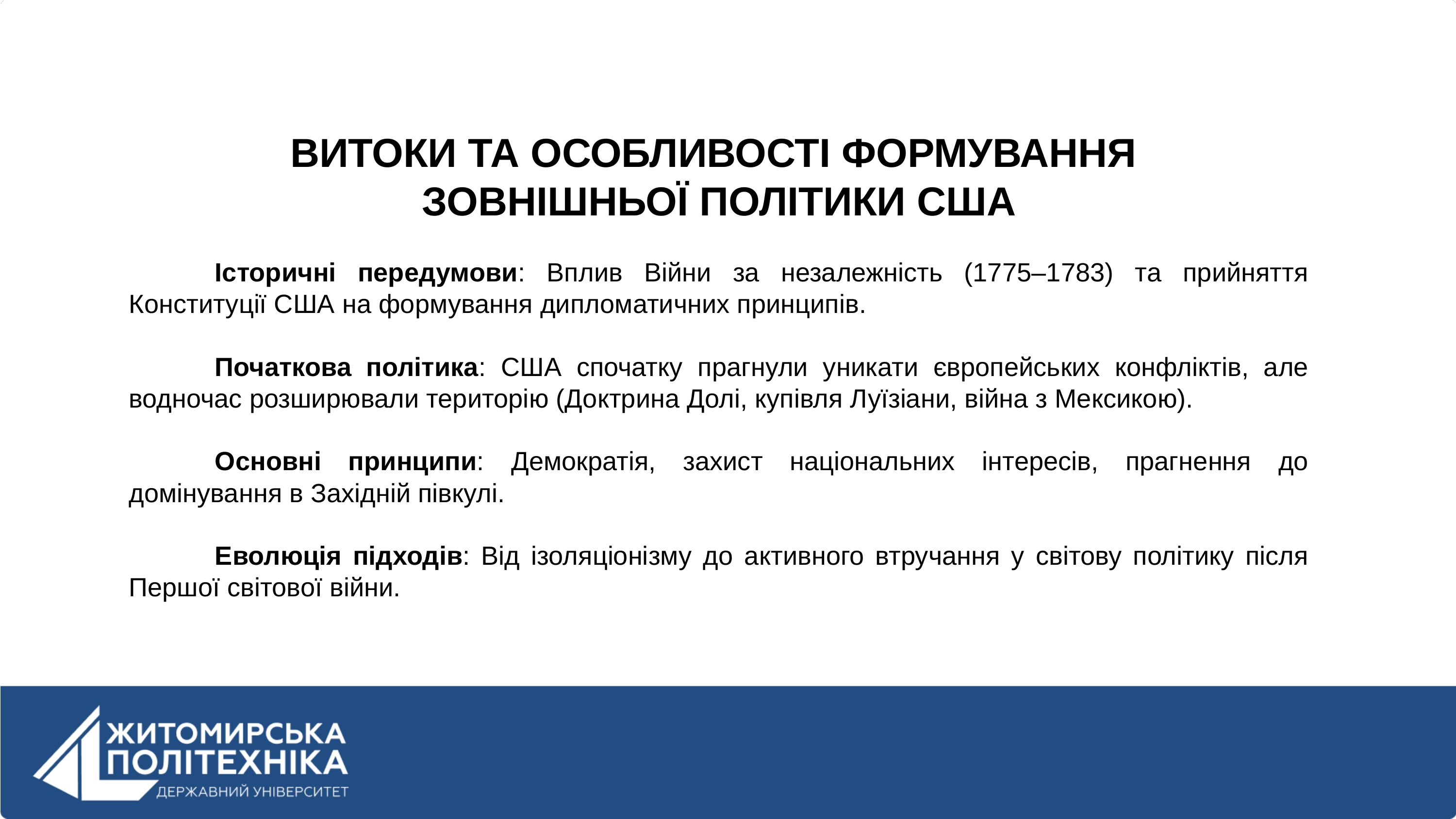

ВИТОКИ ТА ОСОБЛИВОСТІ ФОРМУВАННЯ
ЗОВНІШНЬОЇ ПОЛІТИКИ США

Історичні передумови: Вплив Війни за незалежність (1775–1783) та прийняття Конституції США на формування дипломатичних принципів.

Початкова політика: США спочатку прагнули уникати європейських конфліктів, але водночас розширювали територію (Доктрина Долі, купівля Луїзіани, війна з Мексикою).

Основні принципи: Демократія, захист національних інтересів, прагнення до домінування в Західній півкулі.

Еволюція підходів: Від ізоляціонізму до активного втручання у світову політику після Першої світової війни.